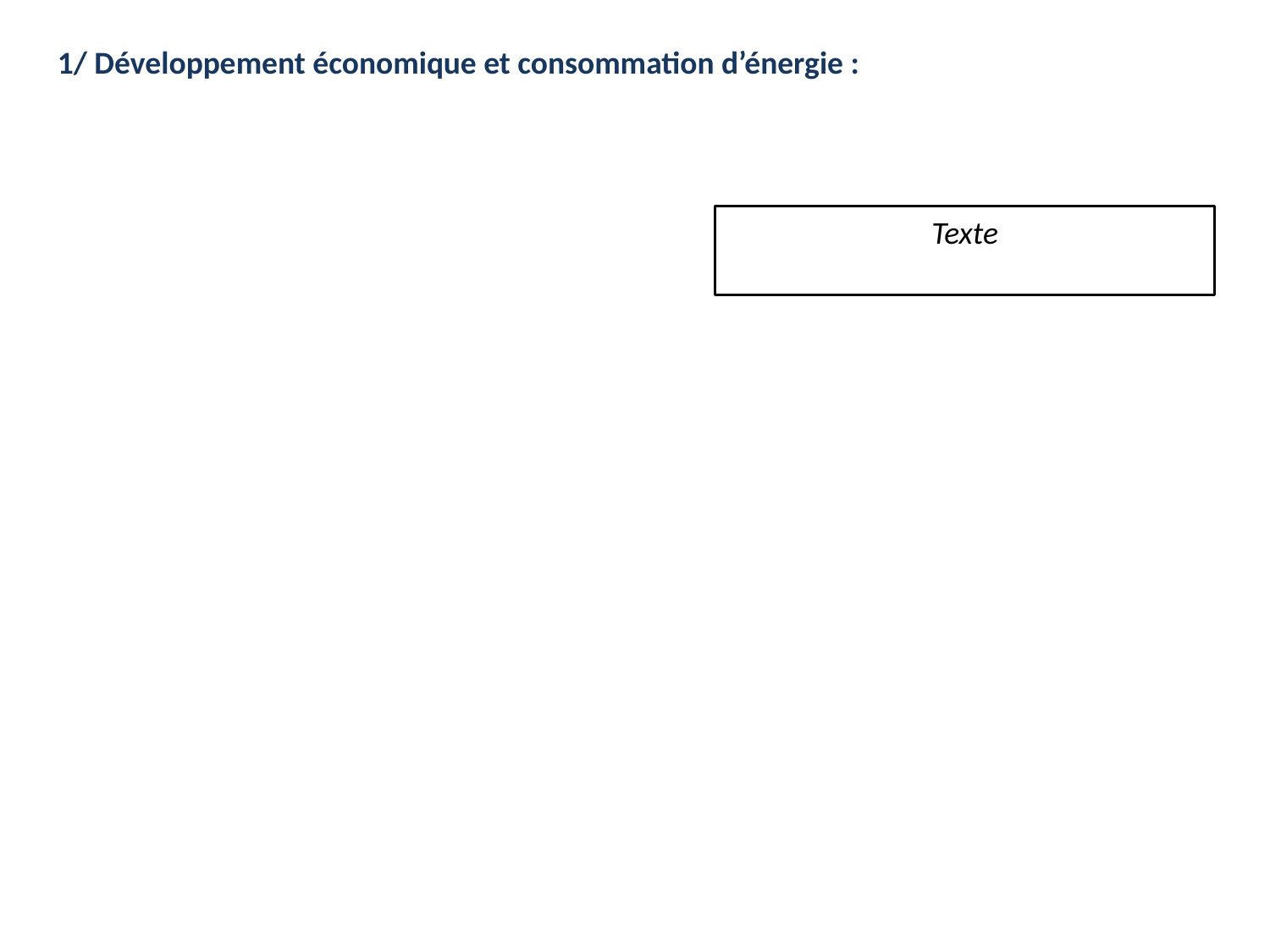

1/ Développement économique et consommation d’énergie :
Texte